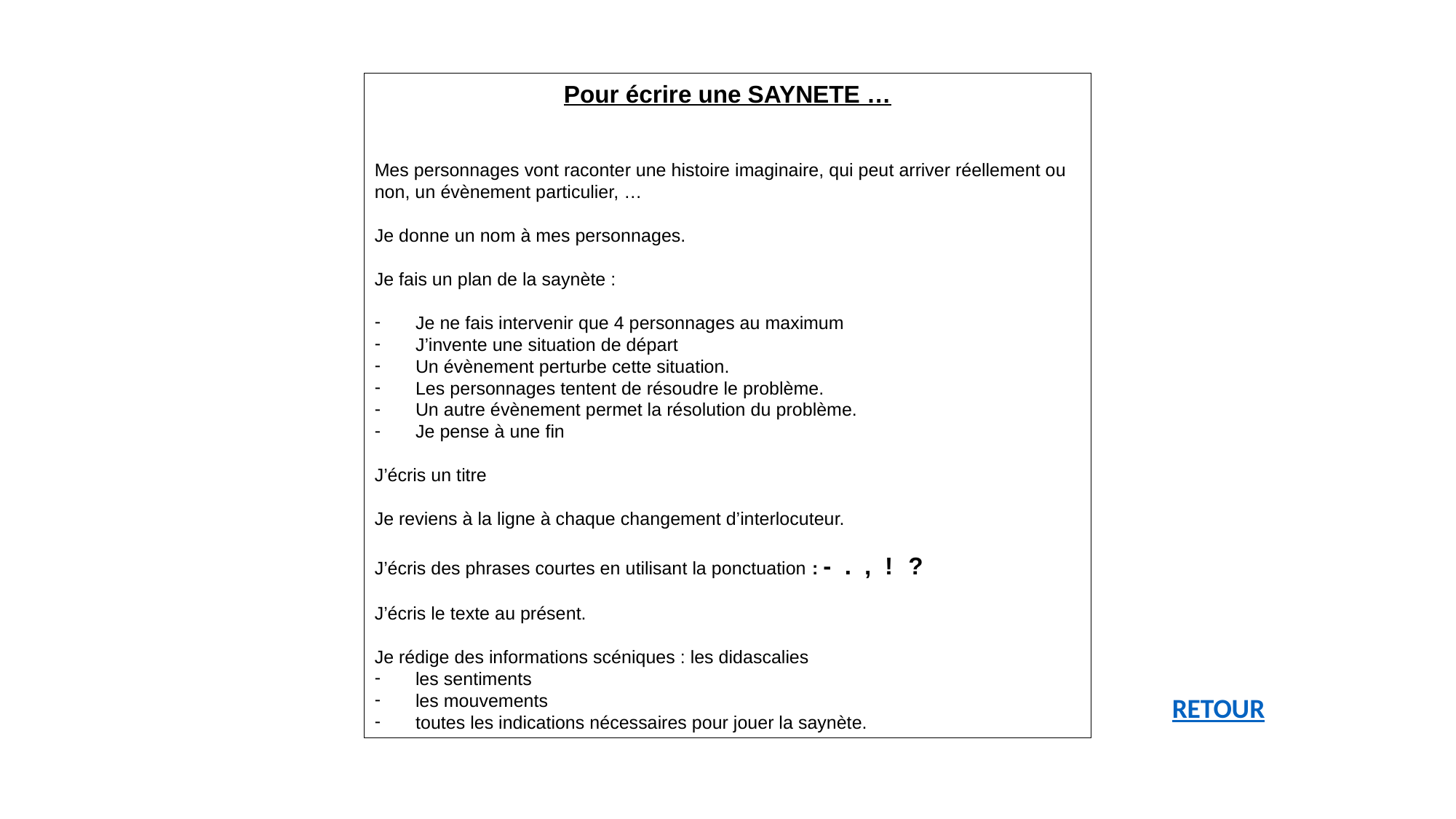

Pour écrire une SAYNETE …

Mes personnages vont raconter une histoire imaginaire, qui peut arriver réellement ou non, un évènement particulier, …

Je donne un nom à mes personnages.

Je fais un plan de la saynète :

Je ne fais intervenir que 4 personnages au maximum
J’invente une situation de départ
Un évènement perturbe cette situation.
Les personnages tentent de résoudre le problème.
Un autre évènement permet la résolution du problème.
Je pense à une fin

J’écris un titre

Je reviens à la ligne à chaque changement d’interlocuteur.

J’écris des phrases courtes en utilisant la ponctuation : -  .  ,  !   ?

J’écris le texte au présent.

Je rédige des informations scéniques : les didascalies
les sentiments
les mouvements
toutes les indications nécessaires pour jouer la saynète.
RETOUR